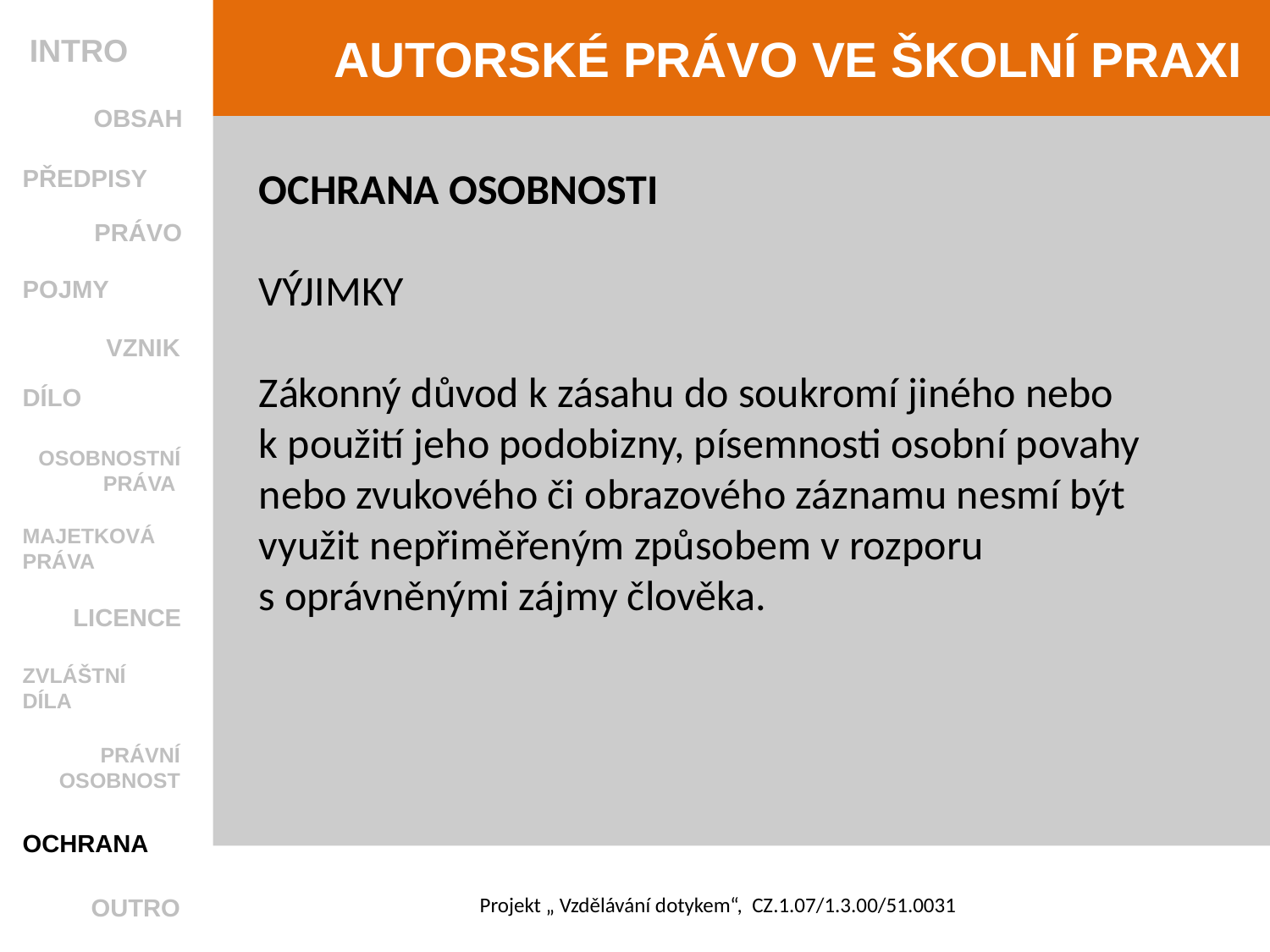

INTRO
OBSAH
PŘEDPISY
OCHRANA OSOBNOSTI

VÝJIMKY

Zákonný důvod k zásahu do soukromí jiného nebo           k použití jeho podobizny, písemnosti osobní povahy nebo zvukového či obrazového záznamu nesmí být využit nepřiměřeným způsobem v rozporu s oprávněnými zájmy člověka.

PRÁVO
POJMY
VZNIK
DÍLO
OSOBNOSTNÍ
PRÁVA
MAJETKOVÁ
PRÁVA
LICENCE
ZVLÁŠTNÍ
DÍLA
PRÁVNÍ
OSOBNOST
OCHRANA
OUTRO